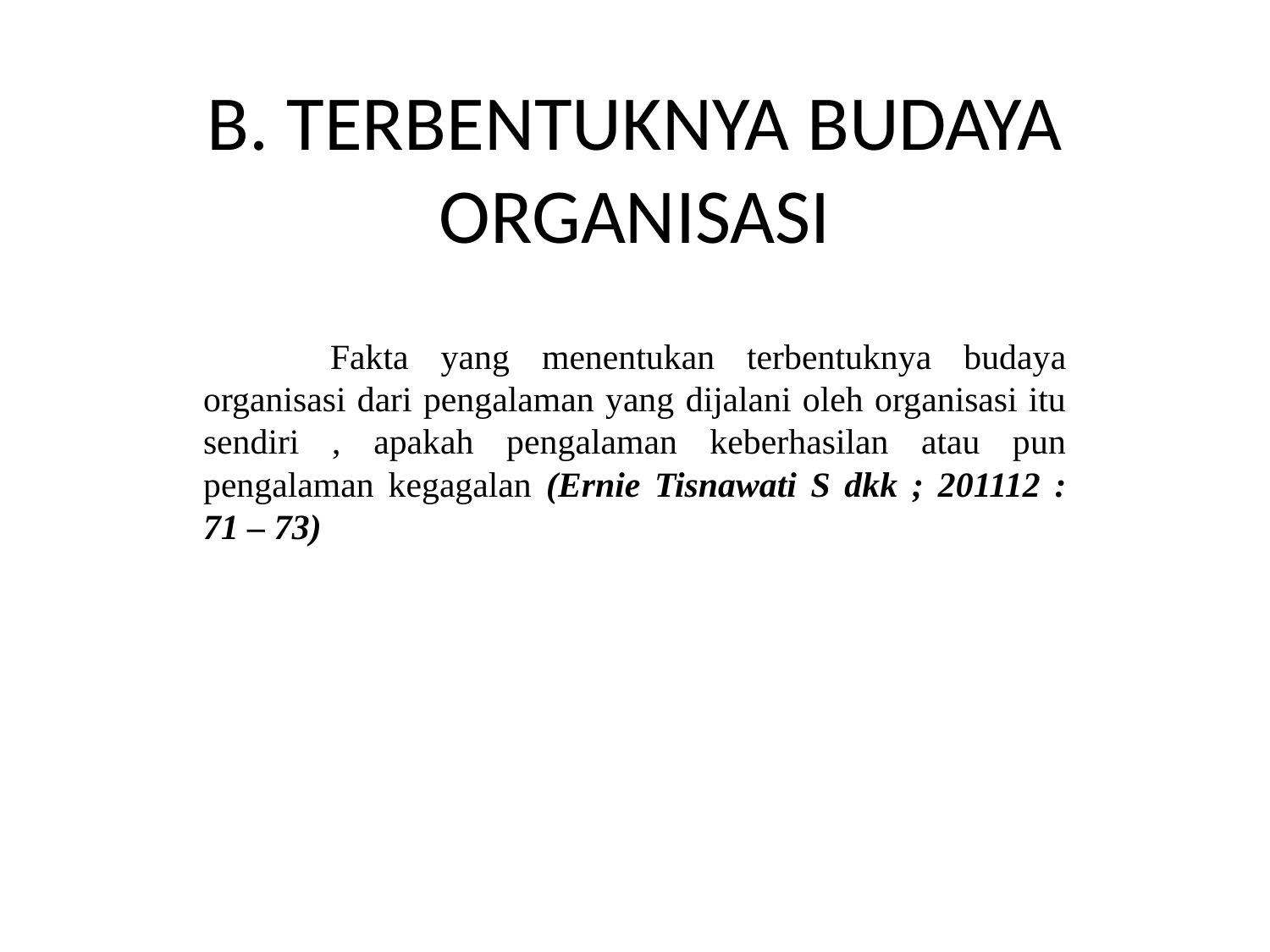

# B. TERBENTUKNYA BUDAYA ORGANISASI
	Fakta yang menentukan terbentuknya budaya organisasi dari pengalaman yang dijalani oleh organisasi itu sendiri , apakah pengalaman keberhasilan atau pun pengalaman kegagalan (Ernie Tisnawati S dkk ; 201112 : 71 – 73)